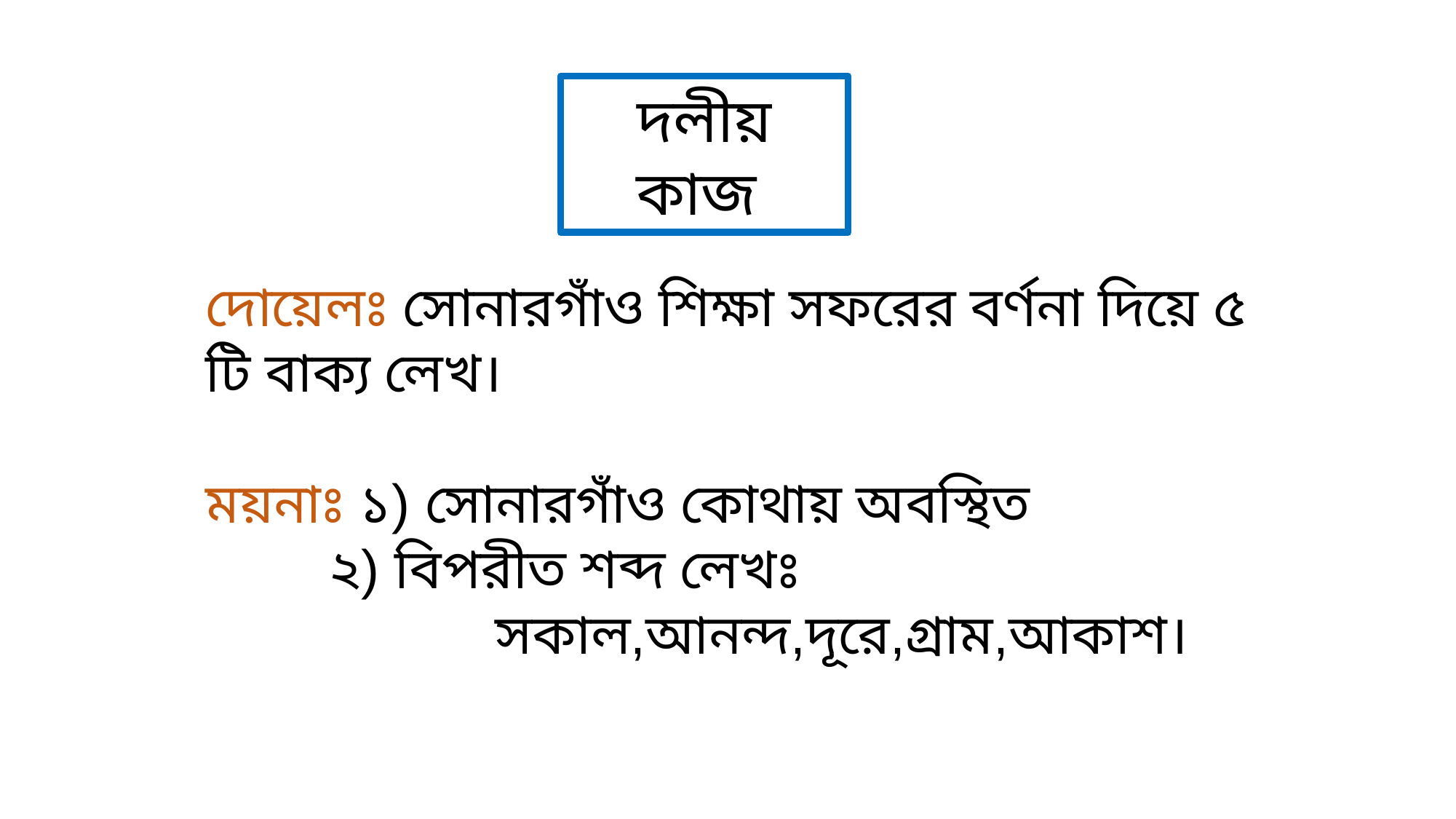

দলীয় কাজ
দোয়েলঃ সোনারগাঁও শিক্ষা সফরের বর্ণনা দিয়ে ৫ টি বাক্য লেখ।

ময়নাঃ ১) সোনারগাঁও কোথায় অবস্থিত
	 ২) বিপরীত শব্দ লেখঃ       	 	  	  	 	     সকাল,আনন্দ,দূরে,গ্রাম,আকাশ।